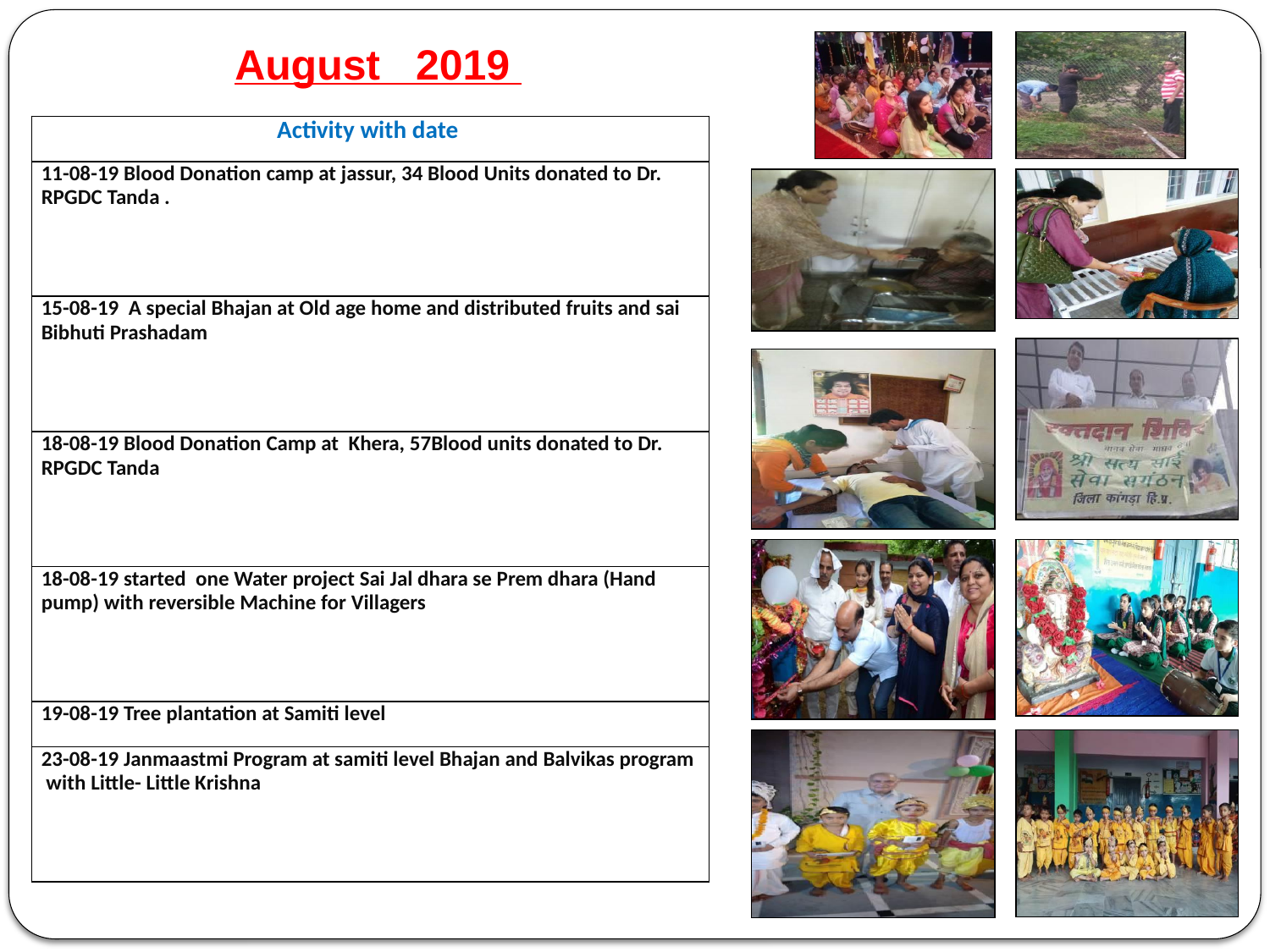

August   2019

| Activity with date |
| --- |
| 11-08-19 Blood Donation camp at jassur, 34 Blood Units donated to Dr. RPGDC Tanda . |
| 15-08-19 A special Bhajan at Old age home and distributed fruits and sai Bibhuti Prashadam |
| 18-08-19 Blood Donation Camp at Khera, 57Blood units donated to Dr. RPGDC Tanda |
| 18-08-19 started one Water project Sai Jal dhara se Prem dhara (Hand pump) with reversible Machine for Villagers |
| 19-08-19 Tree plantation at Samiti level |
| 23-08-19 Janmaastmi Program at samiti level Bhajan and Balvikas program with Little- Little Krishna |